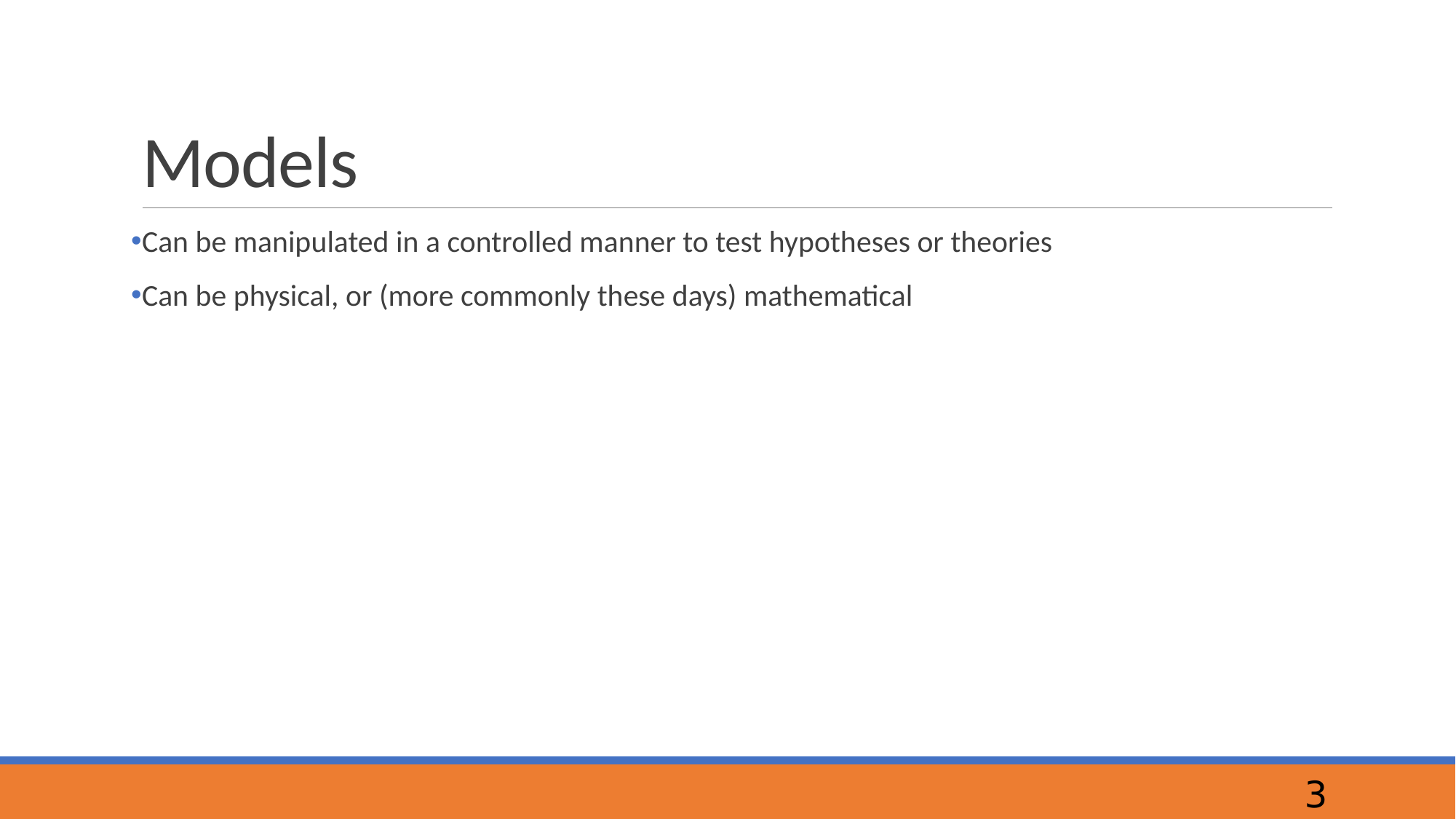

# Models
Can be manipulated in a controlled manner to test hypotheses or theories
Can be physical, or (more commonly these days) mathematical
3